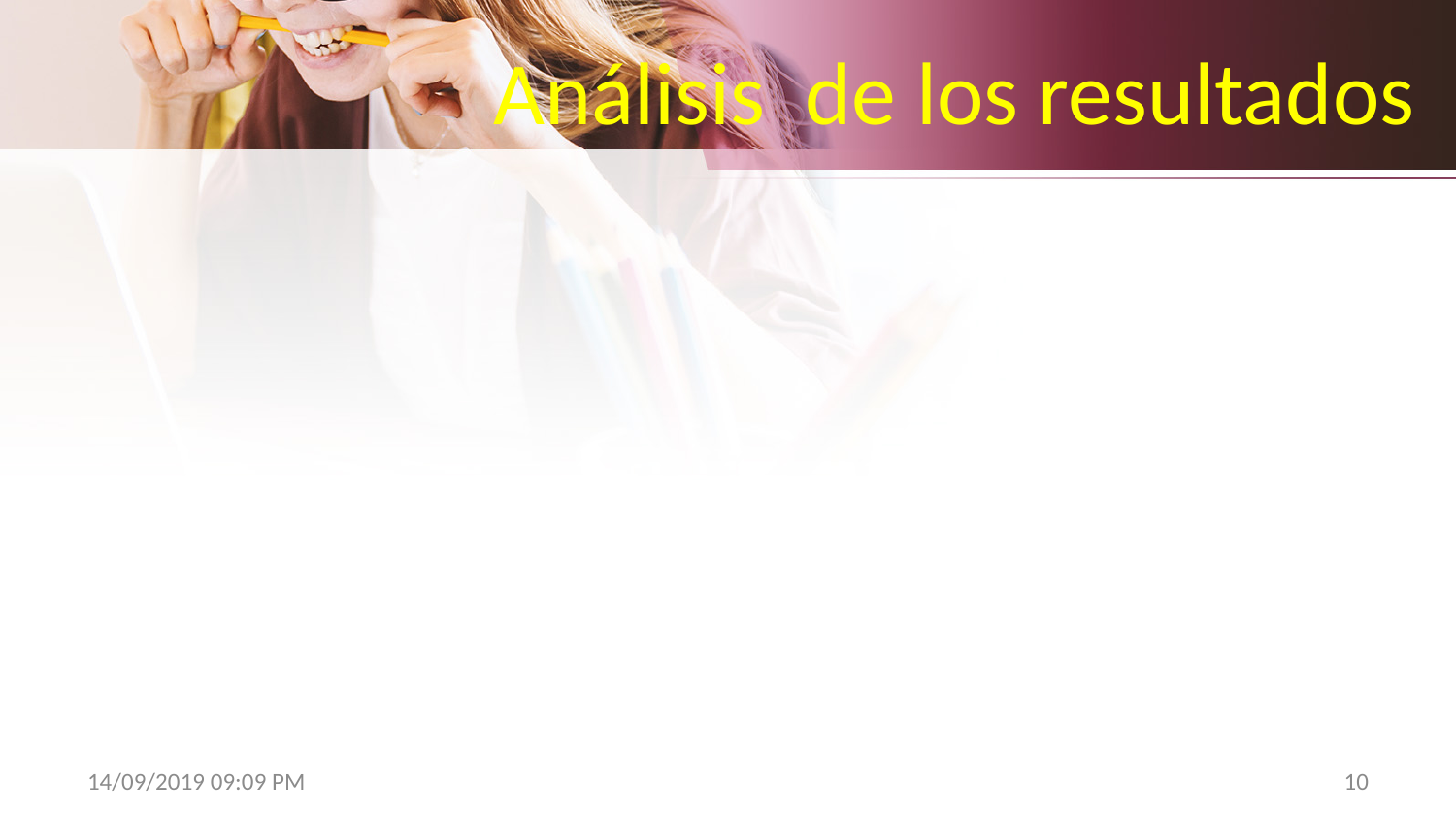

Análisis  de los resultados
14/09/2019 09:09 PM
10